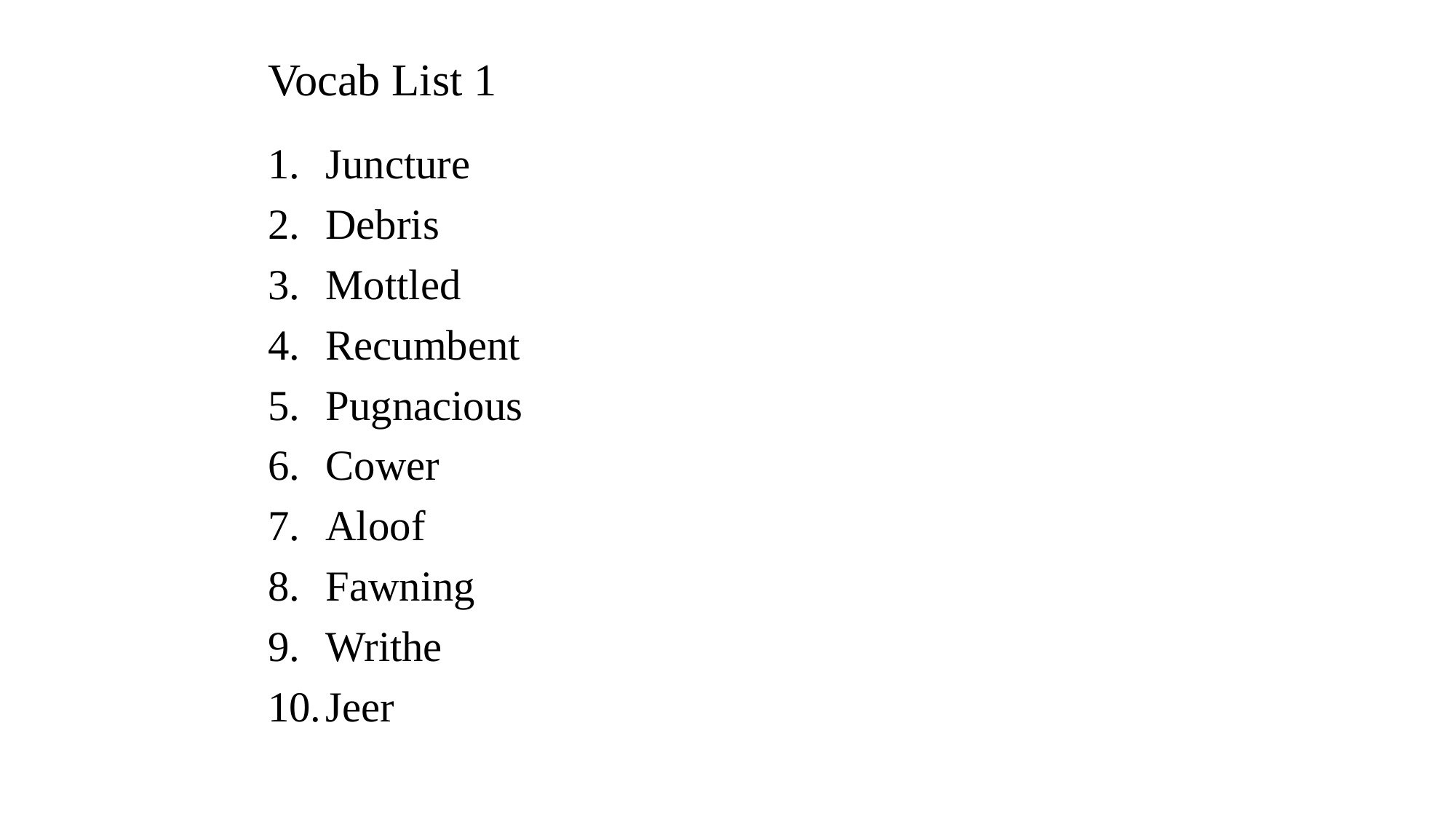

# Vocab List 1
Juncture
Debris
Mottled
Recumbent
Pugnacious
Cower
Aloof
Fawning
Writhe
Jeer